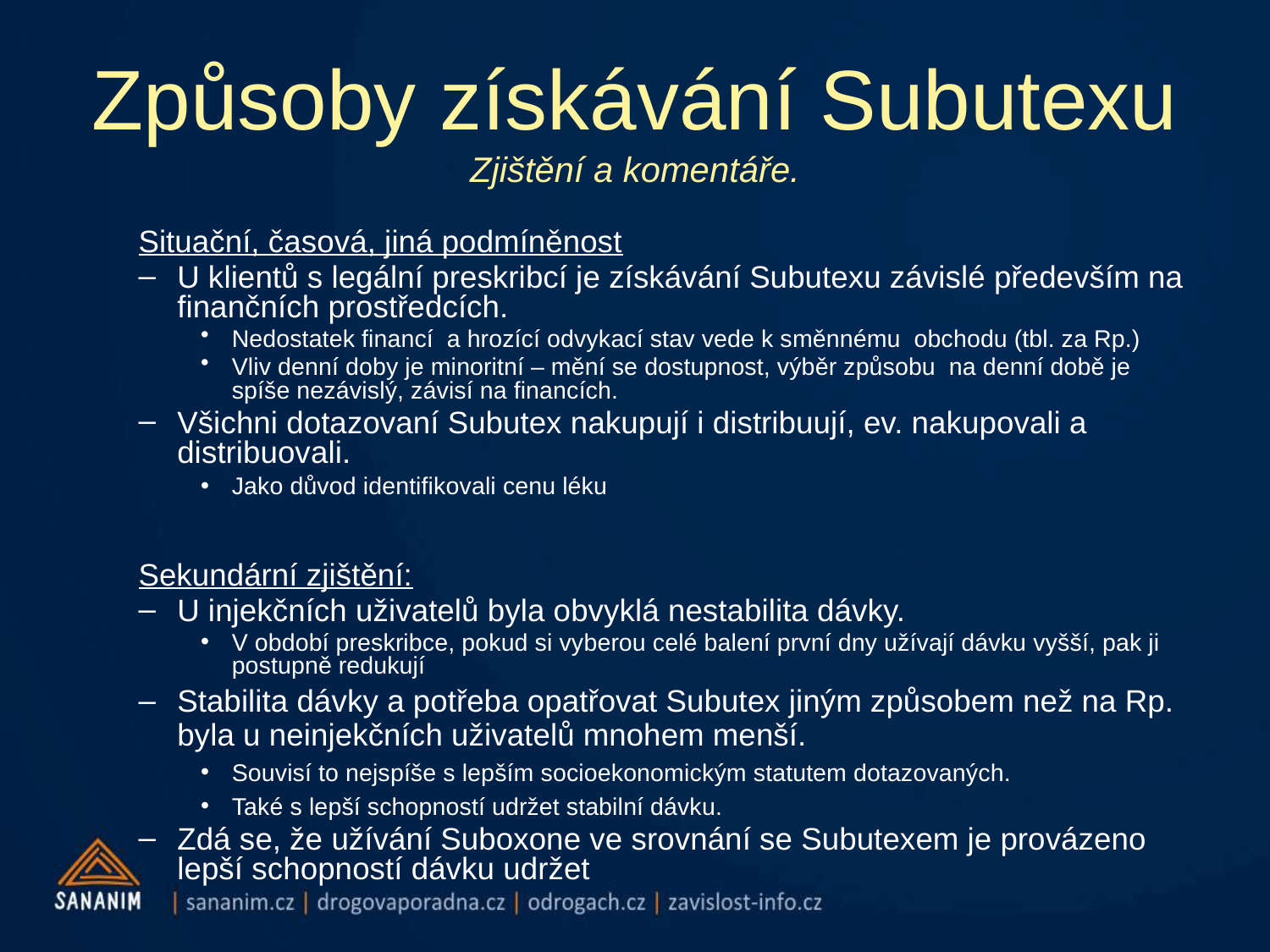

# Způsoby získávání Subutexu Zjištění a komentáře.
Situační, časová, jiná podmíněnost
U klientů s legální preskribcí je získávání Subutexu závislé především na finančních prostředcích.
Nedostatek financí  a hrozící odvykací stav vede k směnnému  obchodu (tbl. za Rp.)
Vliv denní doby je minoritní – mění se dostupnost, výběr způsobu  na denní době je spíše nezávislý, závisí na financích.
Všichni dotazovaní Subutex nakupují i distribuují, ev. nakupovali a distribuovali.
Jako důvod identifikovali cenu léku

Sekundární zjištění:
U injekčních uživatelů byla obvyklá nestabilita dávky.
V období preskribce, pokud si vyberou celé balení první dny užívají dávku vyšší, pak ji postupně redukují
Stabilita dávky a potřeba opatřovat Subutex jiným způsobem než na Rp. byla u neinjekčních uživatelů mnohem menší.
Souvisí to nejspíše s lepším socioekonomickým statutem dotazovaných.
Také s lepší schopností udržet stabilní dávku.
Zdá se, že užívání Suboxone ve srovnání se Subutexem je provázeno lepší schopností dávku udržet